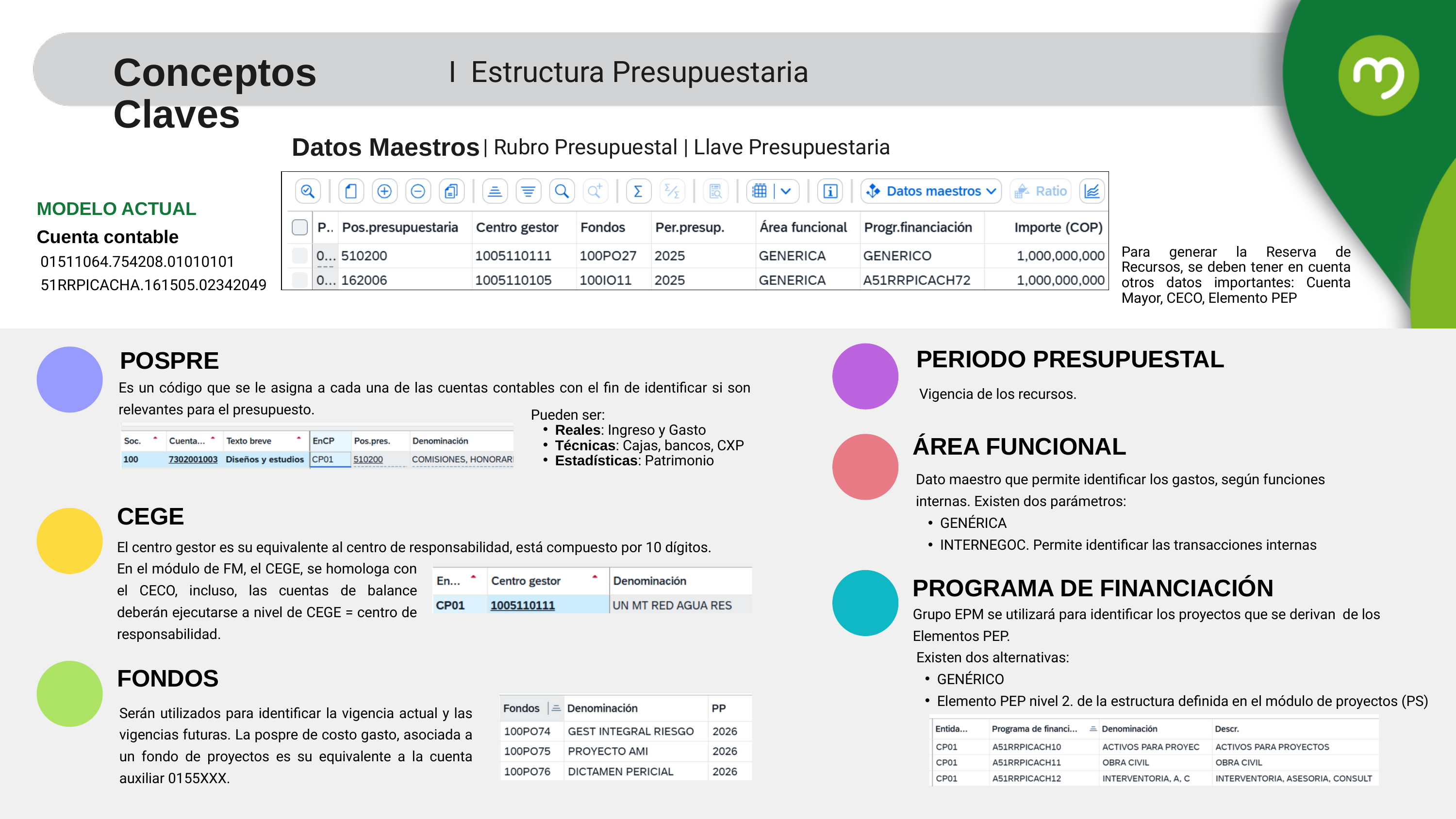

Conceptos Claves
I  Estructura Presupuestaria
Datos Maestros
| Rubro Presupuestal | Llave Presupuestaria

Para generar la Reserva de Recursos, se deben tener en cuenta otros datos importantes: Cuenta Mayor, CECO, Elemento PEP

MODELO ACTUAL
Cuenta contable
 01511064.754208.01010101
 51RRPICACHA.161505.02342049

PERIODO PRESUPUESTAL

Vigencia de los recursos.
POSPRE

Es un código que se le asigna a cada una de las cuentas contables con el fin de identificar si son relevantes para el presupuesto.

Pueden ser:
Reales: Ingreso y Gasto
Técnicas: Cajas, bancos, CXP
Estadísticas: Patrimonio
ÁREA FUNCIONAL

Dato maestro que permite identificar los gastos, según funciones internas. Existen dos parámetros:
GENÉRICA
INTERNEGOC. Permite identificar las transacciones internas
CEGE

El centro gestor es su equivalente al centro de responsabilidad, está compuesto por 10 dígitos.
En el módulo de FM, el CEGE, se homologa con el CECO, incluso, las cuentas de balance deberán ejecutarse a nivel de CEGE = centro de responsabilidad.

PROGRAMA DE FINANCIACIÓN

Grupo EPM se utilizará para identificar los proyectos que se derivan  de los Elementos PEP.
 Existen dos alternativas:
GENÉRICO
Elemento PEP nivel 2. de la estructura definida en el módulo de proyectos (PS)

FONDOS

Serán utilizados para identificar la vigencia actual y las vigencias futuras. La pospre de costo gasto, asociada a un fondo de proyectos es su equivalente a la cuenta auxiliar 0155XXX.